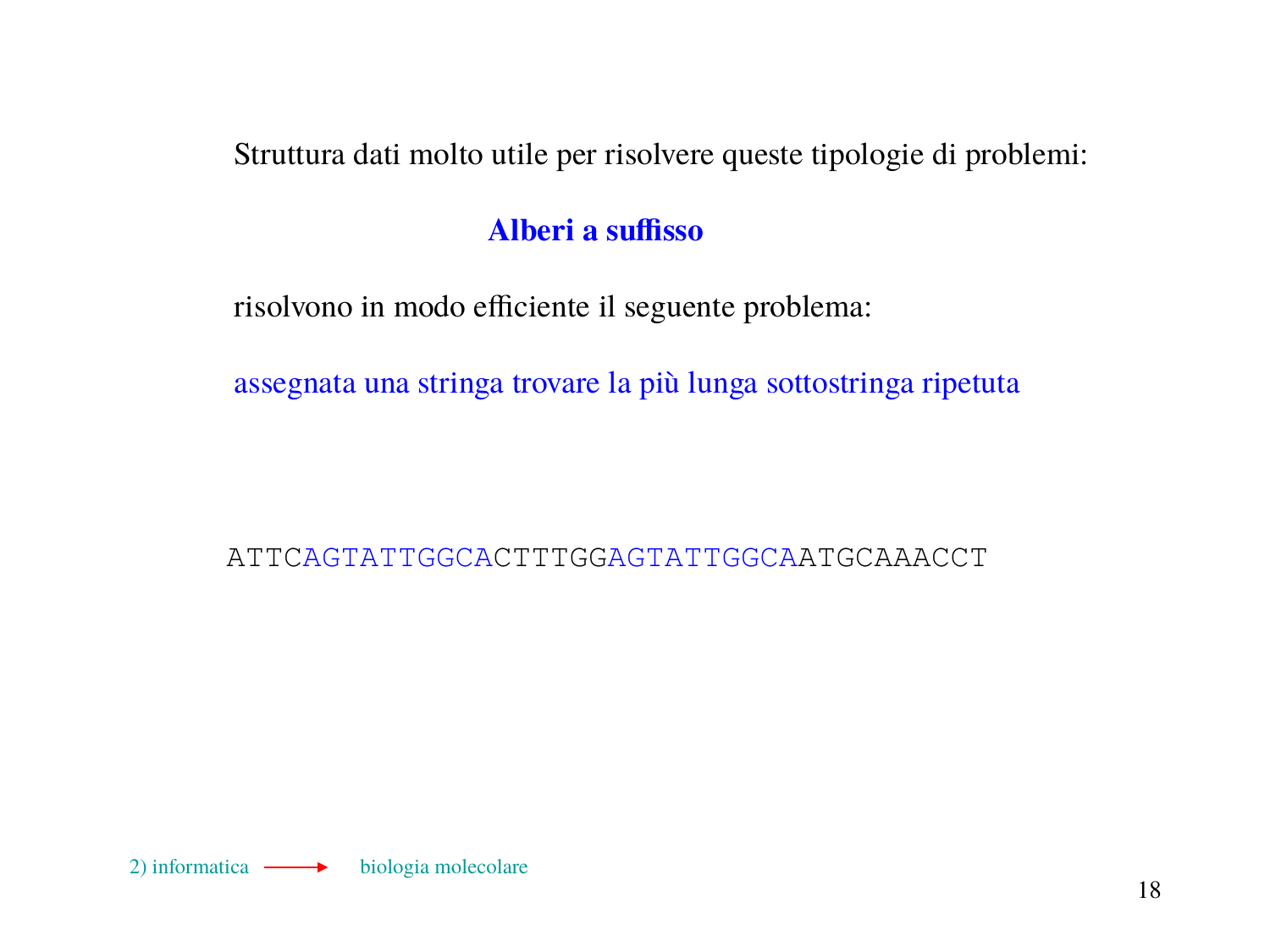

Struttura dati molto utile per risolvere queste tipologie di problemi:

		Alberi a suffisso

risolvono in modo efficiente il seguente problema:

assegnata una stringa trovare la più lunga sottostringa ripetuta
ATTCAGTATTGGCACTTTGGAGTATTGGCAATGCAAACCT
2) informatica                     biologia molecolare
18